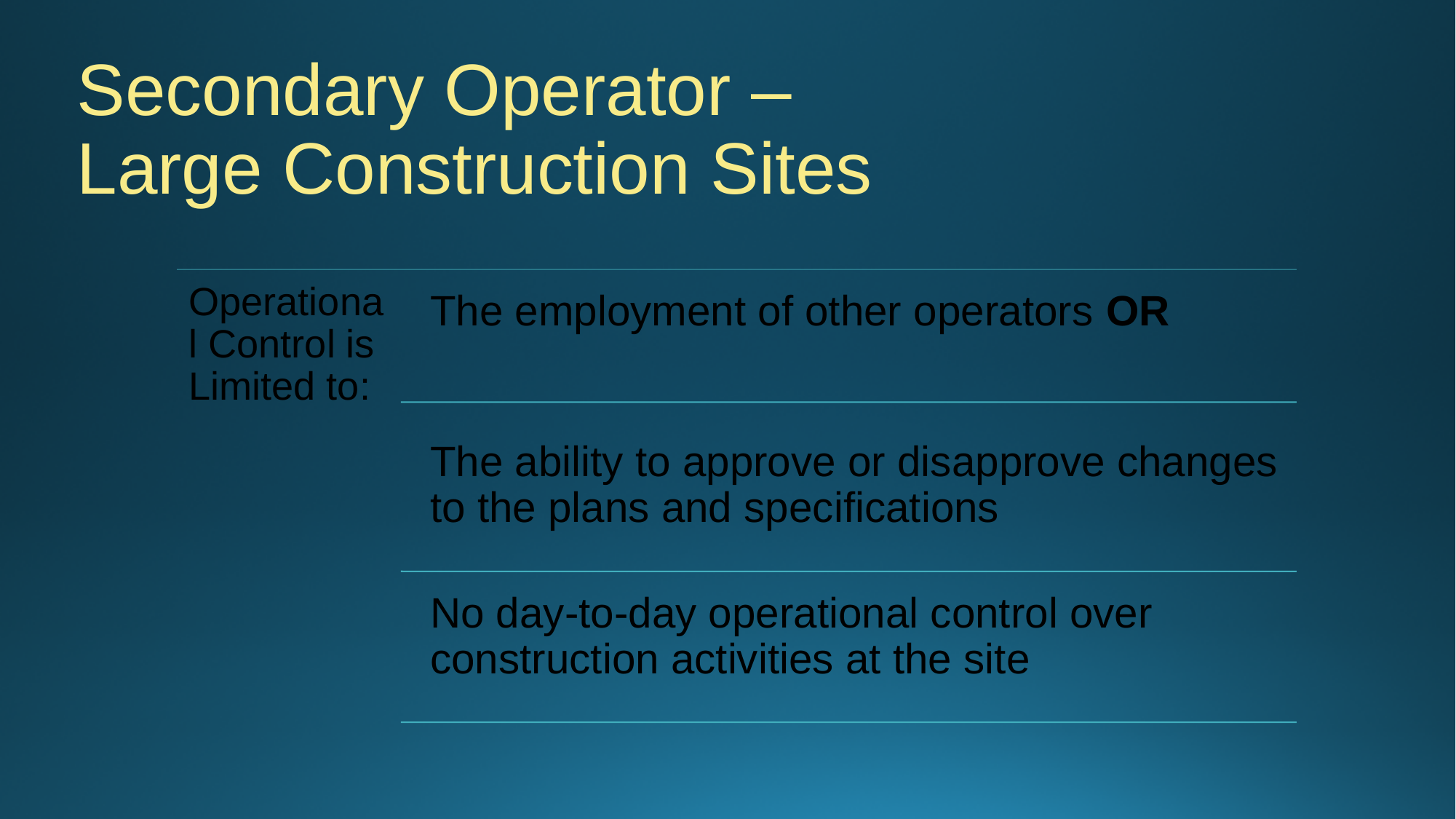

# Secondary Operator – Large Construction Sites
Operational Control is Limited to:
The employment of other operators OR
The ability to approve or disapprove changes to the plans and specifications
No day-to-day operational control over construction activities at the site